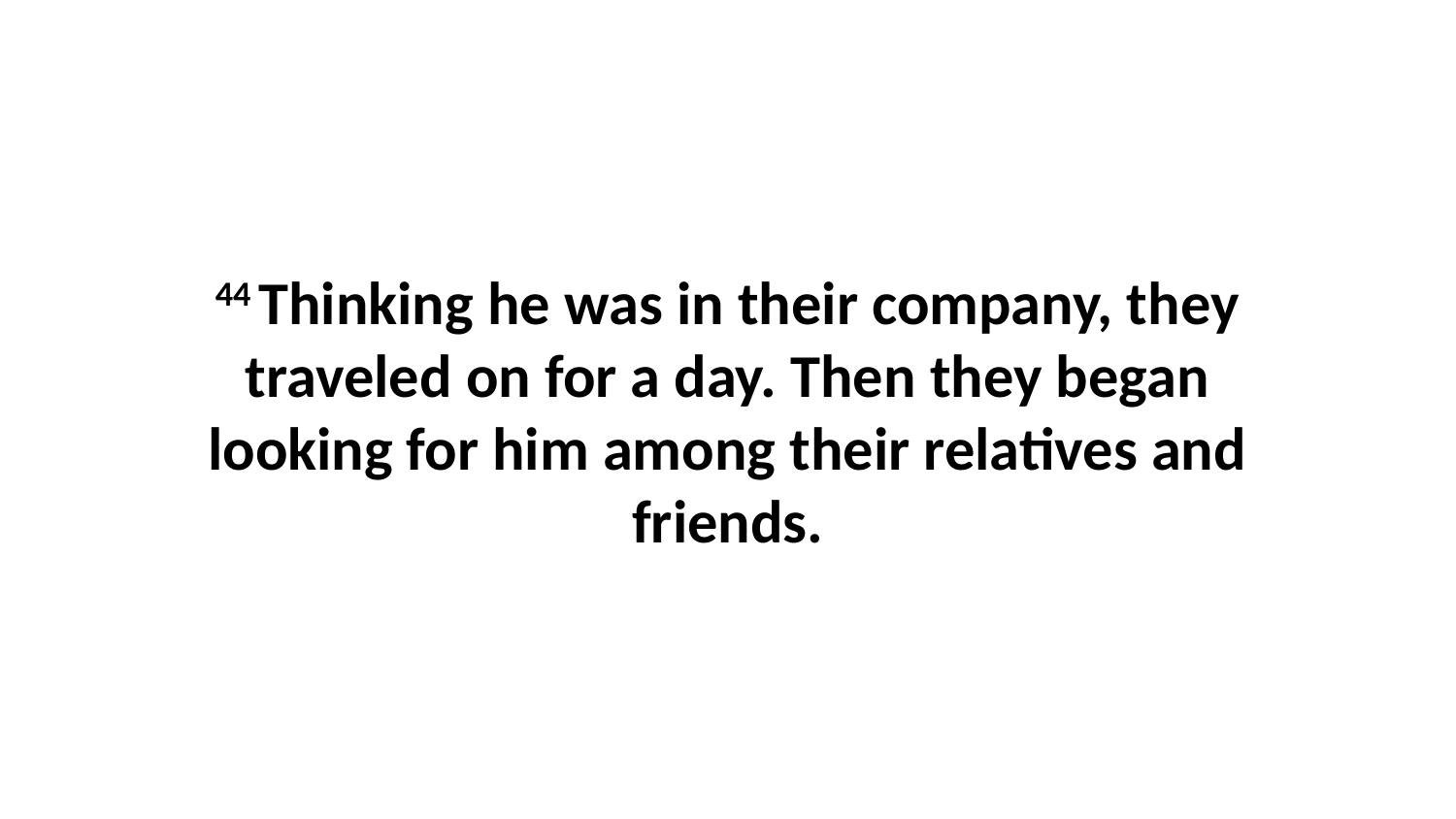

44 Thinking he was in their company, they traveled on for a day. Then they began looking for him among their relatives and friends.